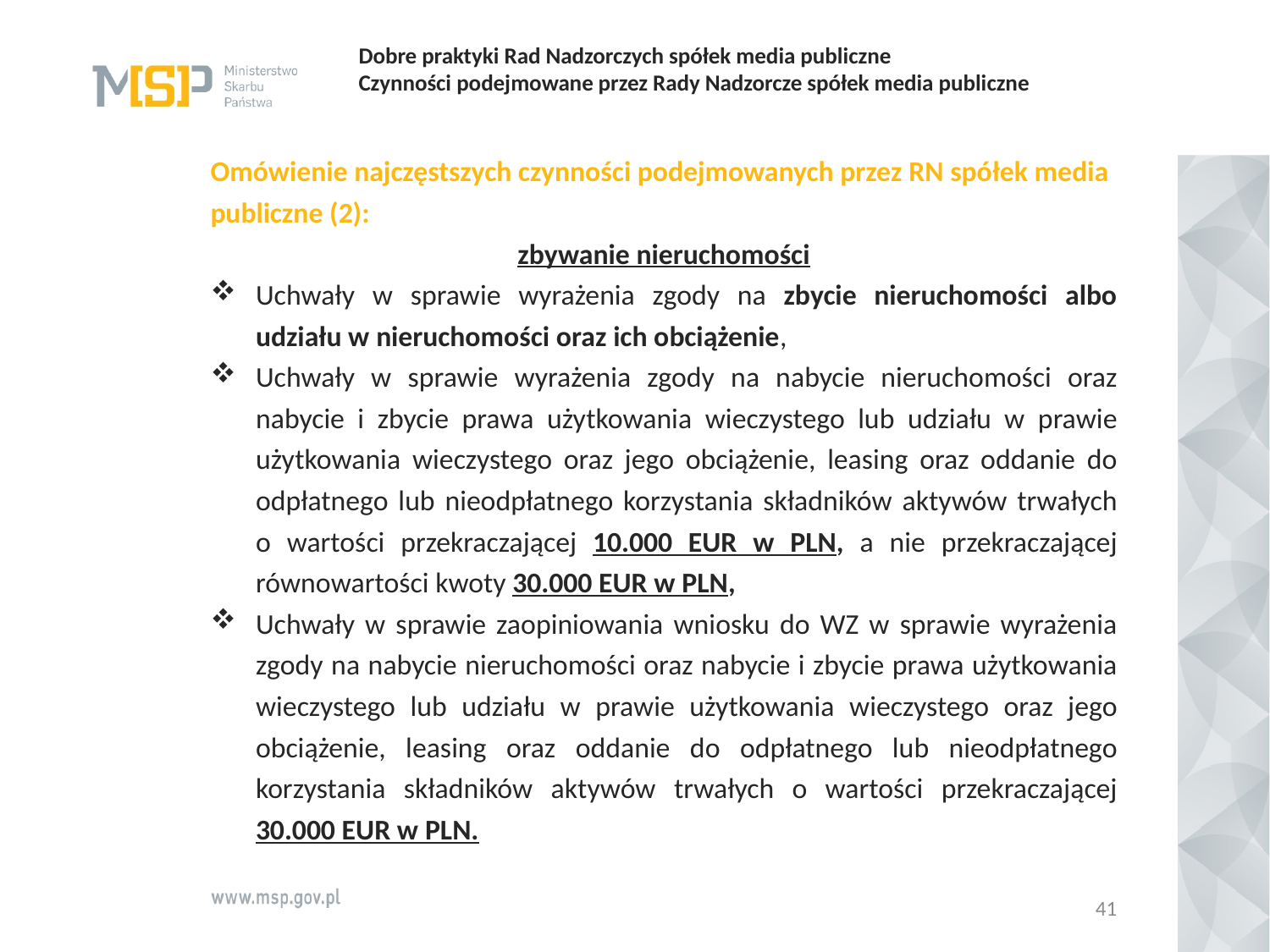

# Dobre praktyki Rad Nadzorczych spółek media publiczne   Czynności podejmowane przez Rady Nadzorcze spółek media publiczne
Omówienie najczęstszych czynności podejmowanych przez RN spółek media publiczne (2):
zbywanie nieruchomości
Uchwały w sprawie wyrażenia zgody na zbycie nieruchomości albo udziału w nieruchomości oraz ich obciążenie,
Uchwały w sprawie wyrażenia zgody na nabycie nieruchomości oraz nabycie i zbycie prawa użytkowania wieczystego lub udziału w prawie użytkowania wieczystego oraz jego obciążenie, leasing oraz oddanie do odpłatnego lub nieodpłatnego korzystania składników aktywów trwałych o wartości przekraczającej 10.000 EUR w PLN, a nie przekraczającej równowartości kwoty 30.000 EUR w PLN,
Uchwały w sprawie zaopiniowania wniosku do WZ w sprawie wyrażenia zgody na nabycie nieruchomości oraz nabycie i zbycie prawa użytkowania wieczystego lub udziału w prawie użytkowania wieczystego oraz jego obciążenie, leasing oraz oddanie do odpłatnego lub nieodpłatnego korzystania składników aktywów trwałych o wartości przekraczającej 30.000 EUR w PLN.
41